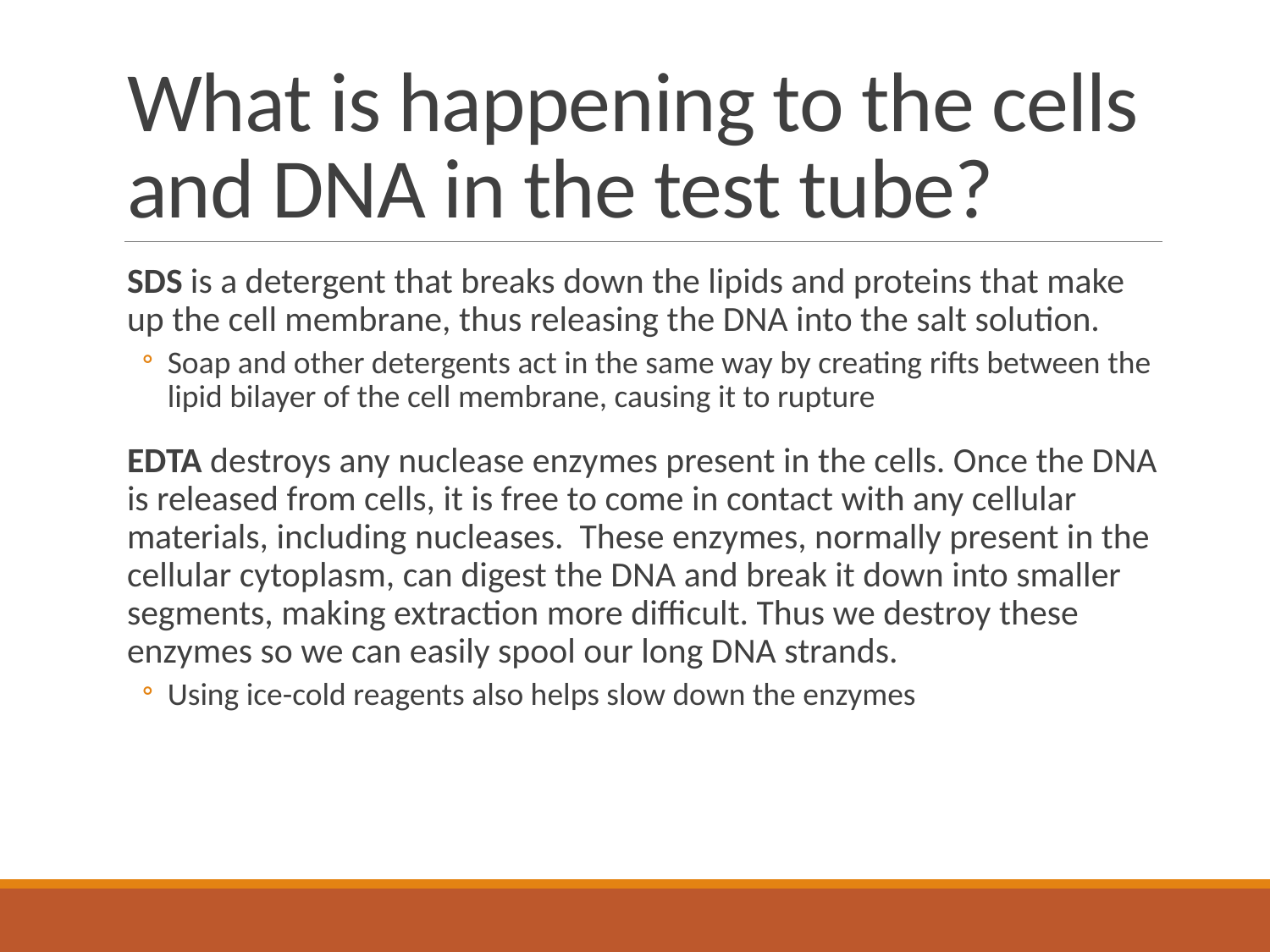

# What is happening to the cells and DNA in the test tube?
SDS is a detergent that breaks down the lipids and proteins that make up the cell membrane, thus releasing the DNA into the salt solution.
Soap and other detergents act in the same way by creating rifts between the lipid bilayer of the cell membrane, causing it to rupture
EDTA destroys any nuclease enzymes present in the cells. Once the DNA is released from cells, it is free to come in contact with any cellular materials, including nucleases.  These enzymes, normally present in the cellular cytoplasm, can digest the DNA and break it down into smaller segments, making extraction more difficult. Thus we destroy these enzymes so we can easily spool our long DNA strands.
Using ice-cold reagents also helps slow down the enzymes